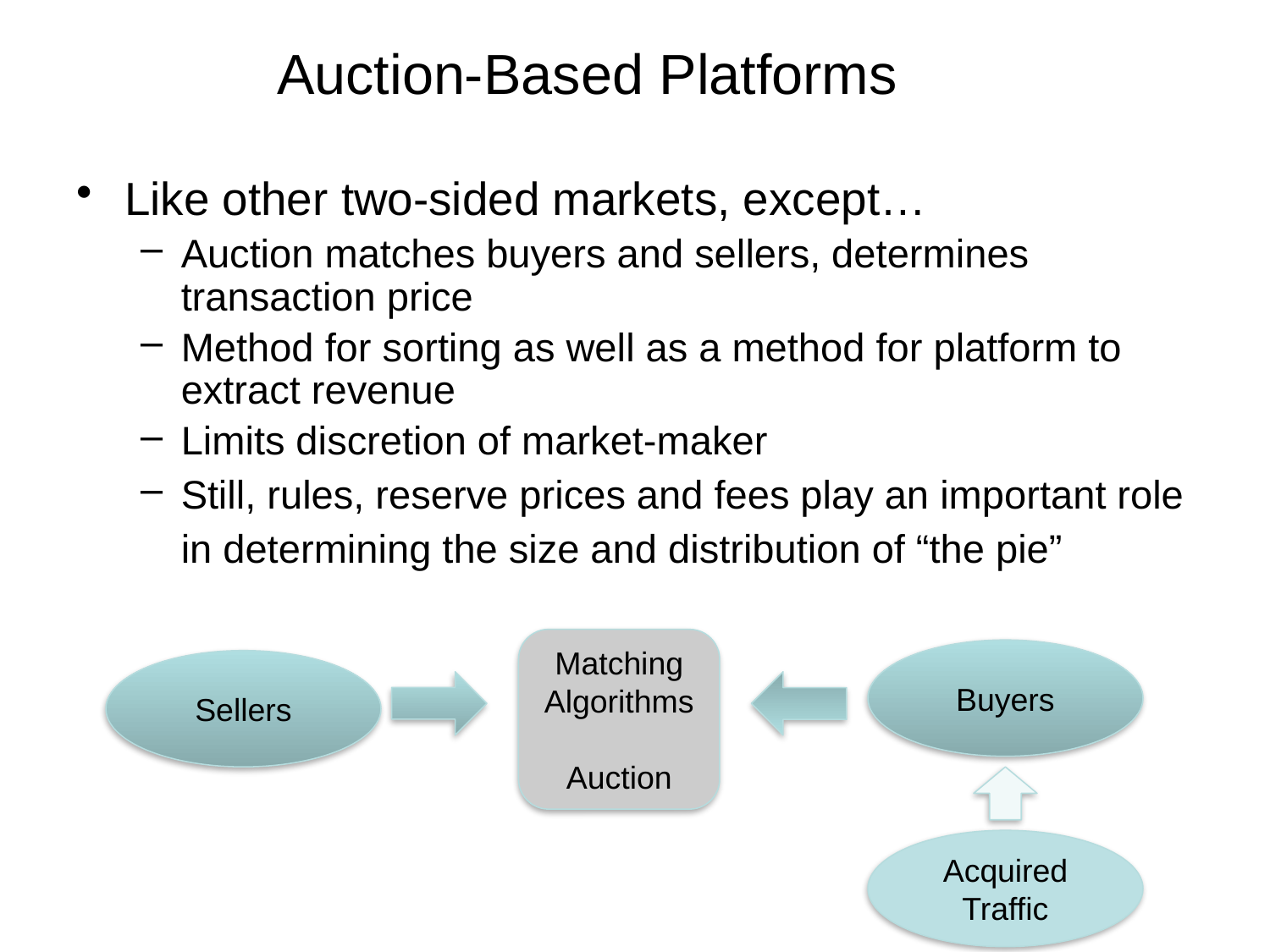

# Auction-Based Platforms
Like other two-sided markets, except…
Auction matches buyers and sellers, determines transaction price
Method for sorting as well as a method for platform to extract revenue
Limits discretion of market-maker
Still, rules, reserve prices and fees play an important role in determining the size and distribution of “the pie”

Matching Algorithms

Auction
Buyers
Sellers

Acquired Traffic